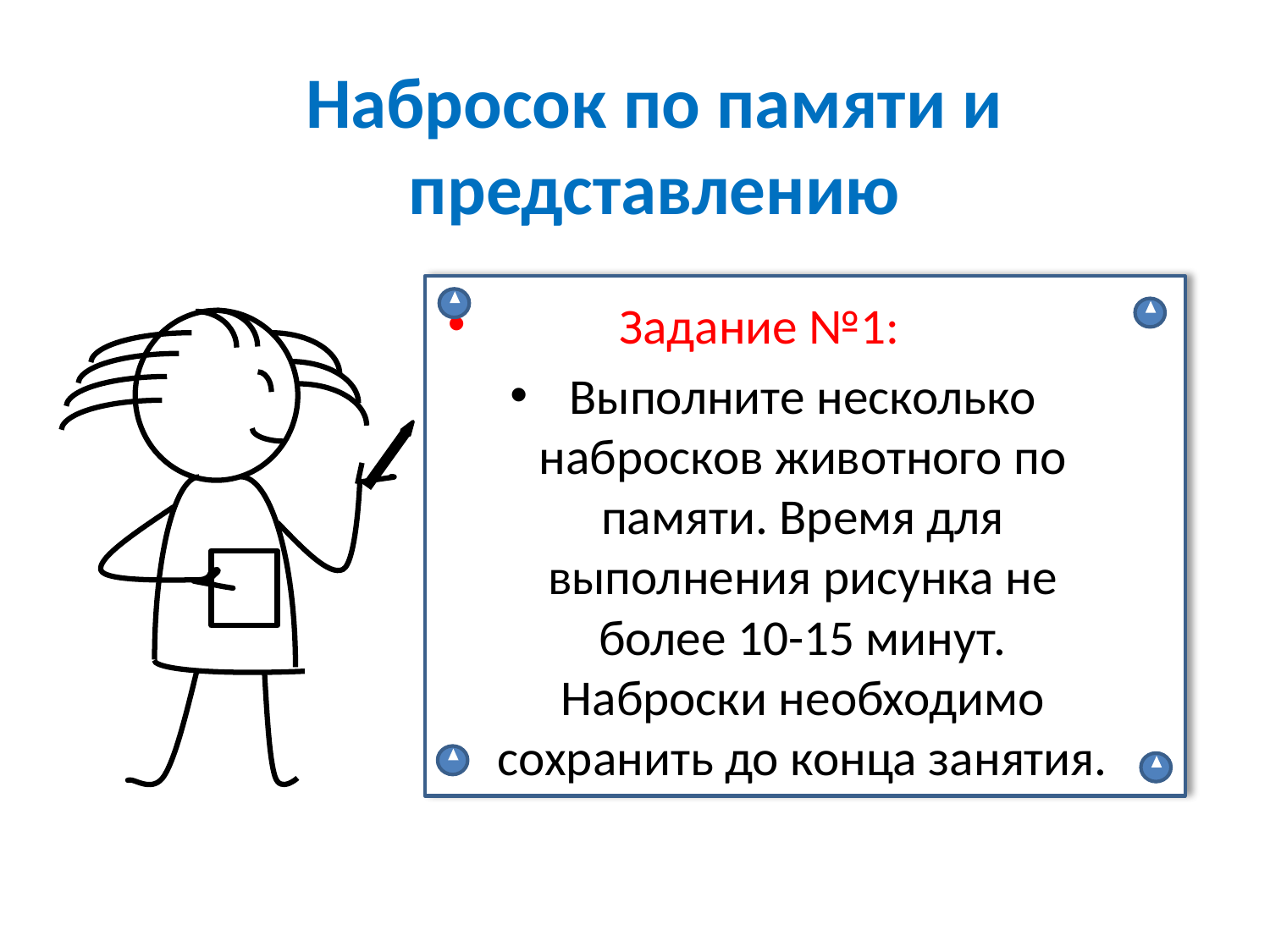

Набросок по памяти и представлению

           Задание №1:
Выполните несколько набросков животного по памяти. Время для выполнения рисунка не более 10-15 минут. Наброски необходимо сохранить до конца занятия.